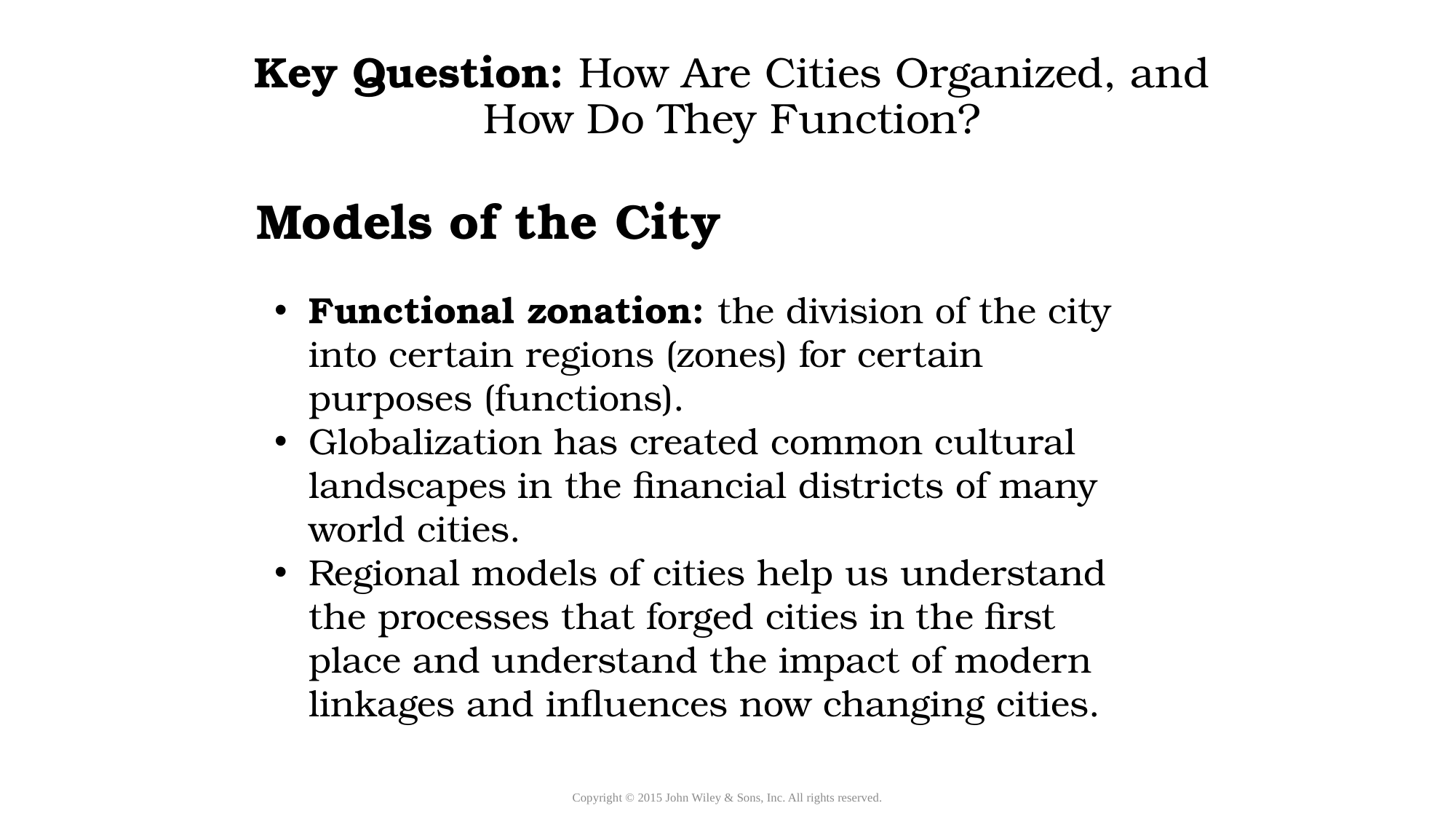

Key Question: How Are Cities Organized, and How Do They Function?
Models of the City
Functional zonation: the division of the city into certain regions (zones) for certain purposes (functions).
Globalization has created common cultural landscapes in the financial districts of many world cities.
Regional models of cities help us understand the processes that forged cities in the first place and understand the impact of modern linkages and influences now changing cities.
Copyright © 2015 John Wiley & Sons, Inc. All rights reserved.